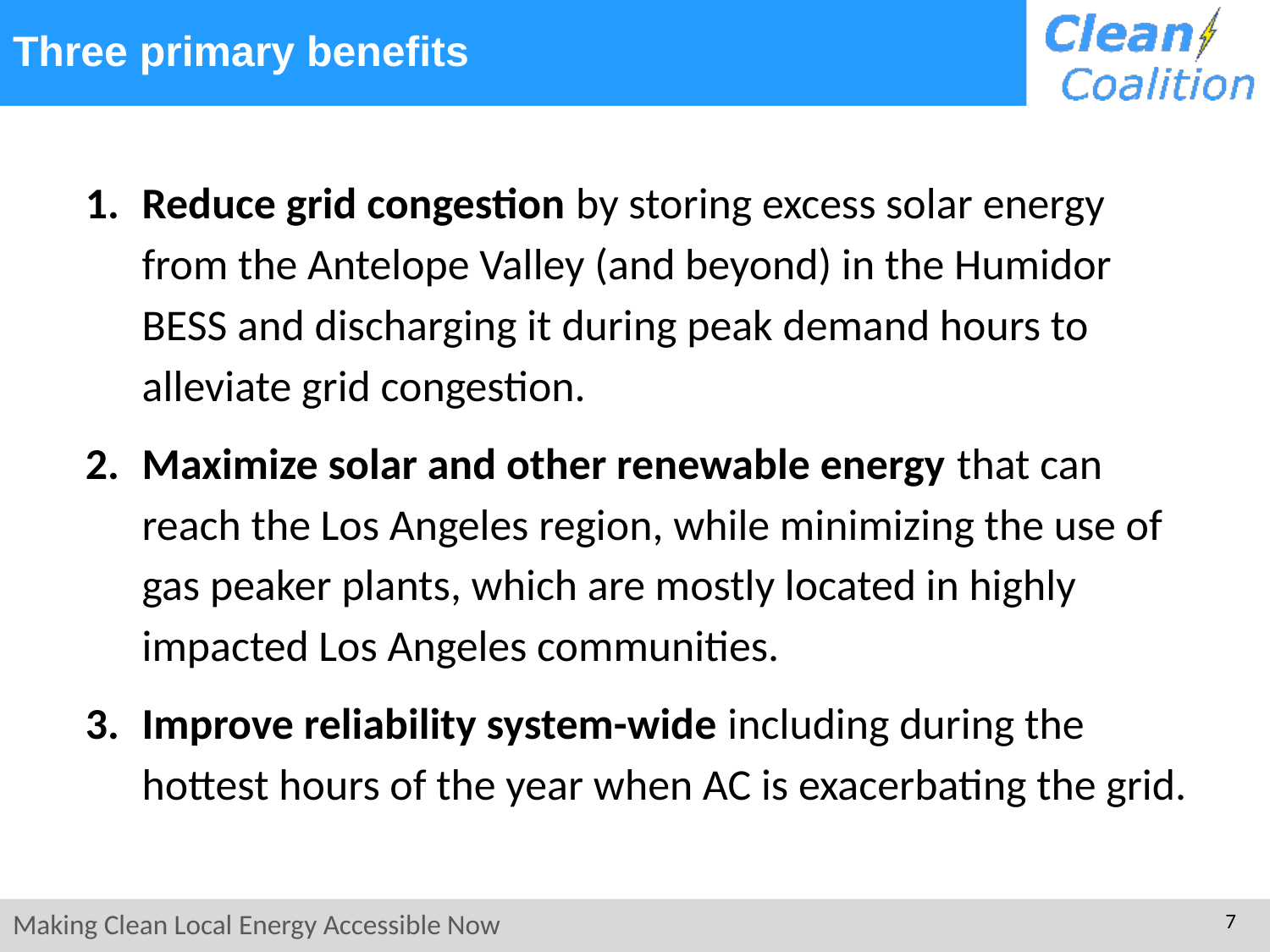

# Three primary benefits
Reduce grid congestion by storing excess solar energy from the Antelope Valley (and beyond) in the Humidor BESS and discharging it during peak demand hours to alleviate grid congestion.
Maximize solar and other renewable energy that can reach the Los Angeles region, while minimizing the use of gas peaker plants, which are mostly located in highly impacted Los Angeles communities.
Improve reliability system-wide including during the hottest hours of the year when AC is exacerbating the grid.